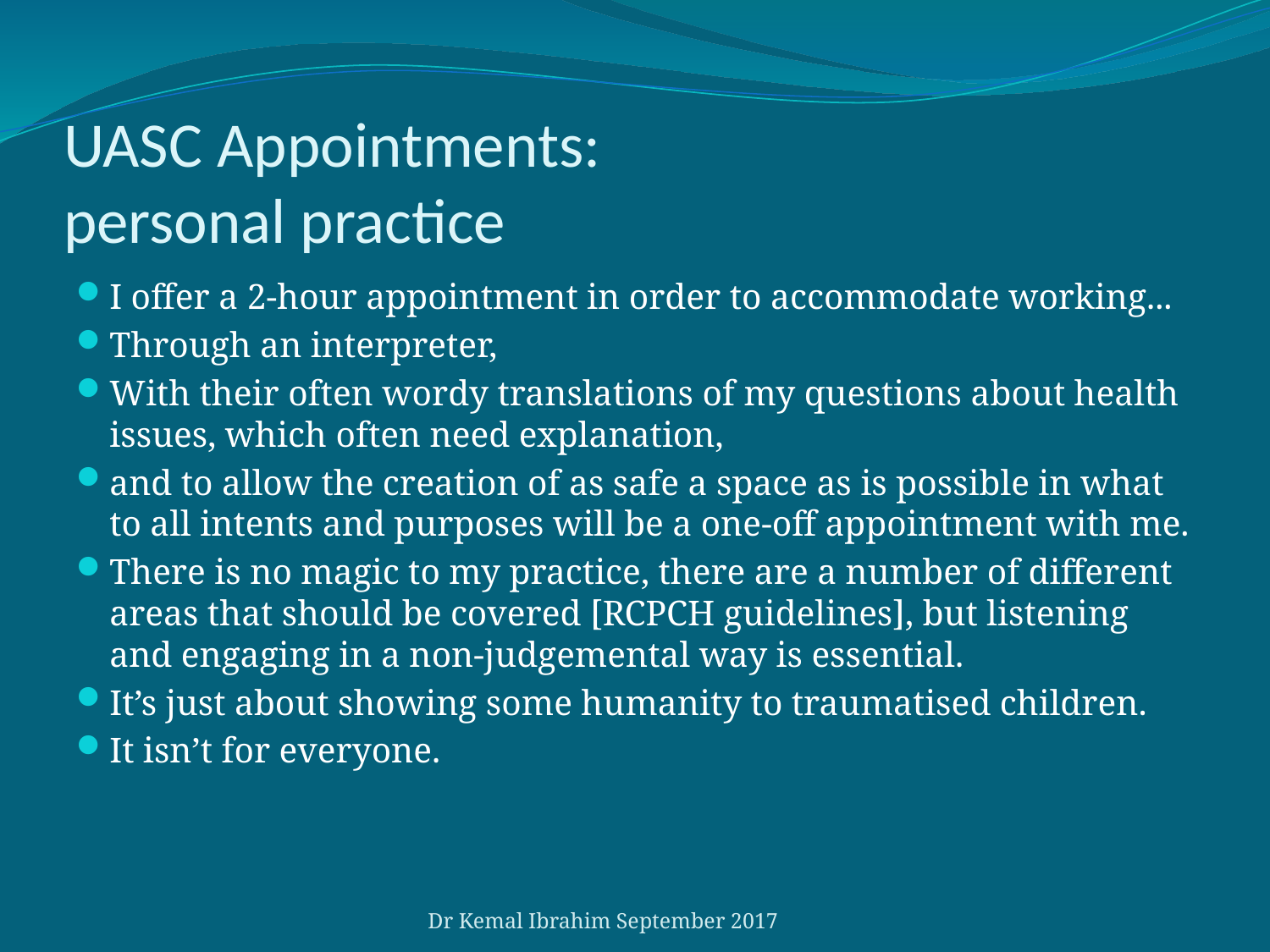

# UASC Appointments: personal practice
I offer a 2-hour appointment in order to accommodate working...
Through an interpreter,
With their often wordy translations of my questions about health issues, which often need explanation,
and to allow the creation of as safe a space as is possible in what to all intents and purposes will be a one-off appointment with me.
There is no magic to my practice, there are a number of different areas that should be covered [RCPCH guidelines], but listening and engaging in a non-judgemental way is essential.
It’s just about showing some humanity to traumatised children.
It isn’t for everyone.
Dr Kemal Ibrahim September 2017